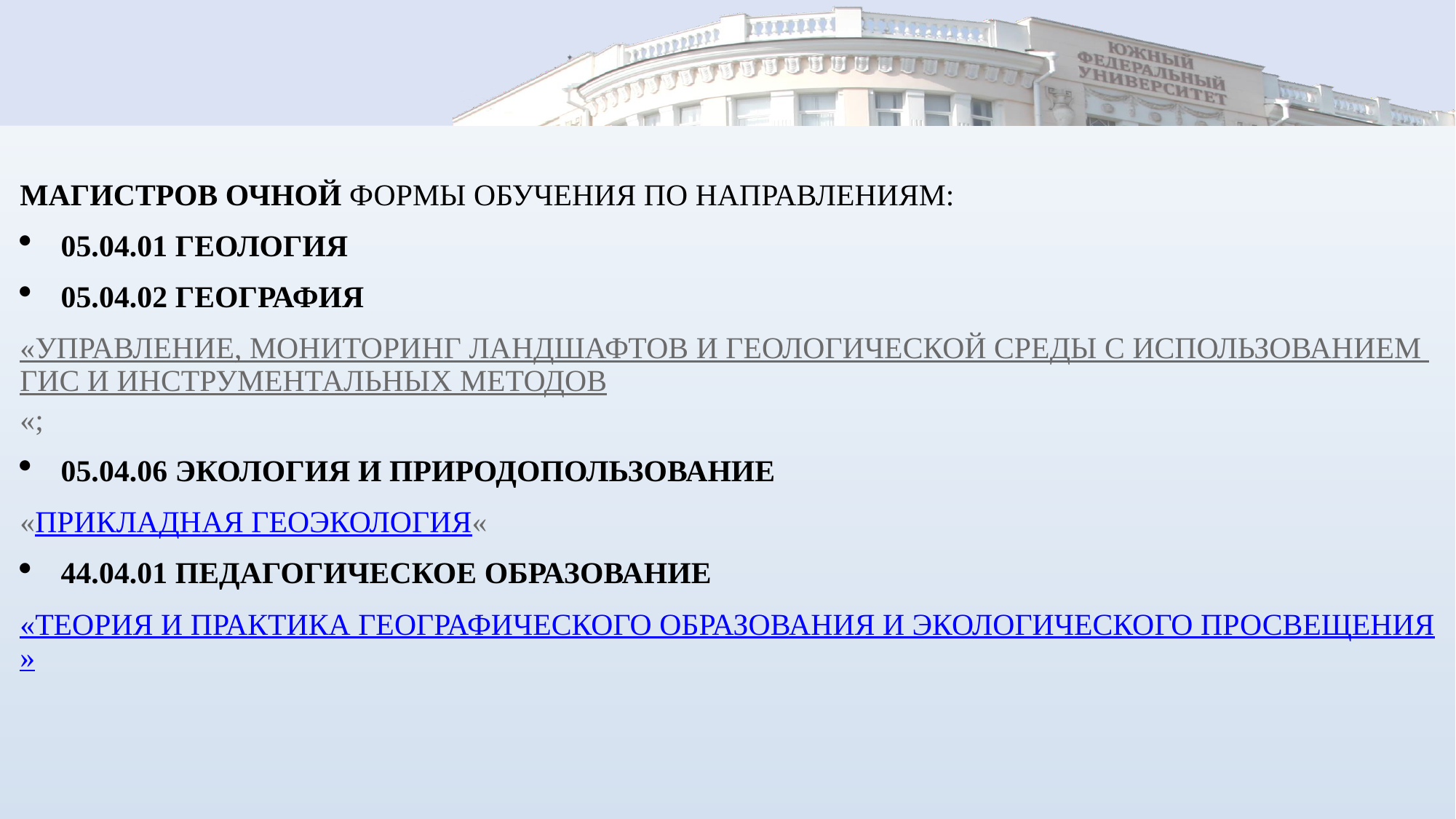

МАГИСТРОВ ОЧНОЙ ФОРМЫ ОБУЧЕНИЯ ПО НАПРАВЛЕНИЯМ:
05.04.01 ГЕОЛОГИЯ
05.04.02 ГЕОГРАФИЯ
«УПРАВЛЕНИЕ, МОНИТОРИНГ ЛАНДШАФТОВ И ГЕОЛОГИЧЕСКОЙ СРЕДЫ С ИСПОЛЬЗОВАНИЕМ ГИС И ИНСТРУМЕНТАЛЬНЫХ МЕТОДОВ«;
05.04.06 ЭКОЛОГИЯ И ПРИРОДОПОЛЬЗОВАНИЕ
«ПРИКЛАДНАЯ ГЕОЭКОЛОГИЯ«
44.04.01 ПЕДАГОГИЧЕСКОЕ ОБРАЗОВАНИЕ
«ТЕОРИЯ И ПРАКТИКА ГЕОГРАФИЧЕСКОГО ОБРАЗОВАНИЯ И ЭКОЛОГИЧЕСКОГО ПРОСВЕЩЕНИЯ»